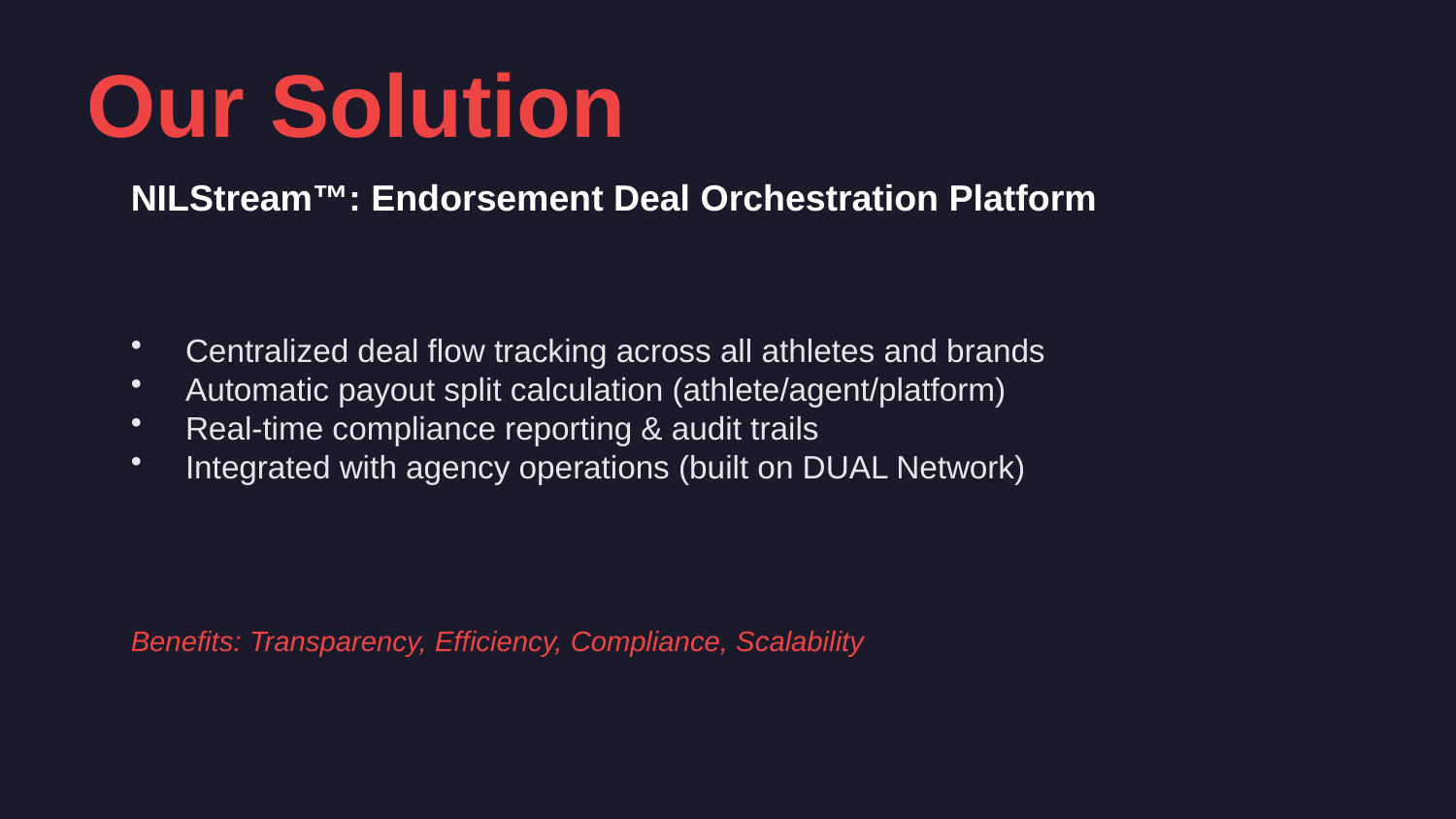

Our Solution
NILStream™: Endorsement Deal Orchestration Platform
Centralized deal flow tracking across all athletes and brands
Automatic payout split calculation (athlete/agent/platform)
Real-time compliance reporting & audit trails
Integrated with agency operations (built on DUAL Network)
Benefits: Transparency, Efficiency, Compliance, Scalability